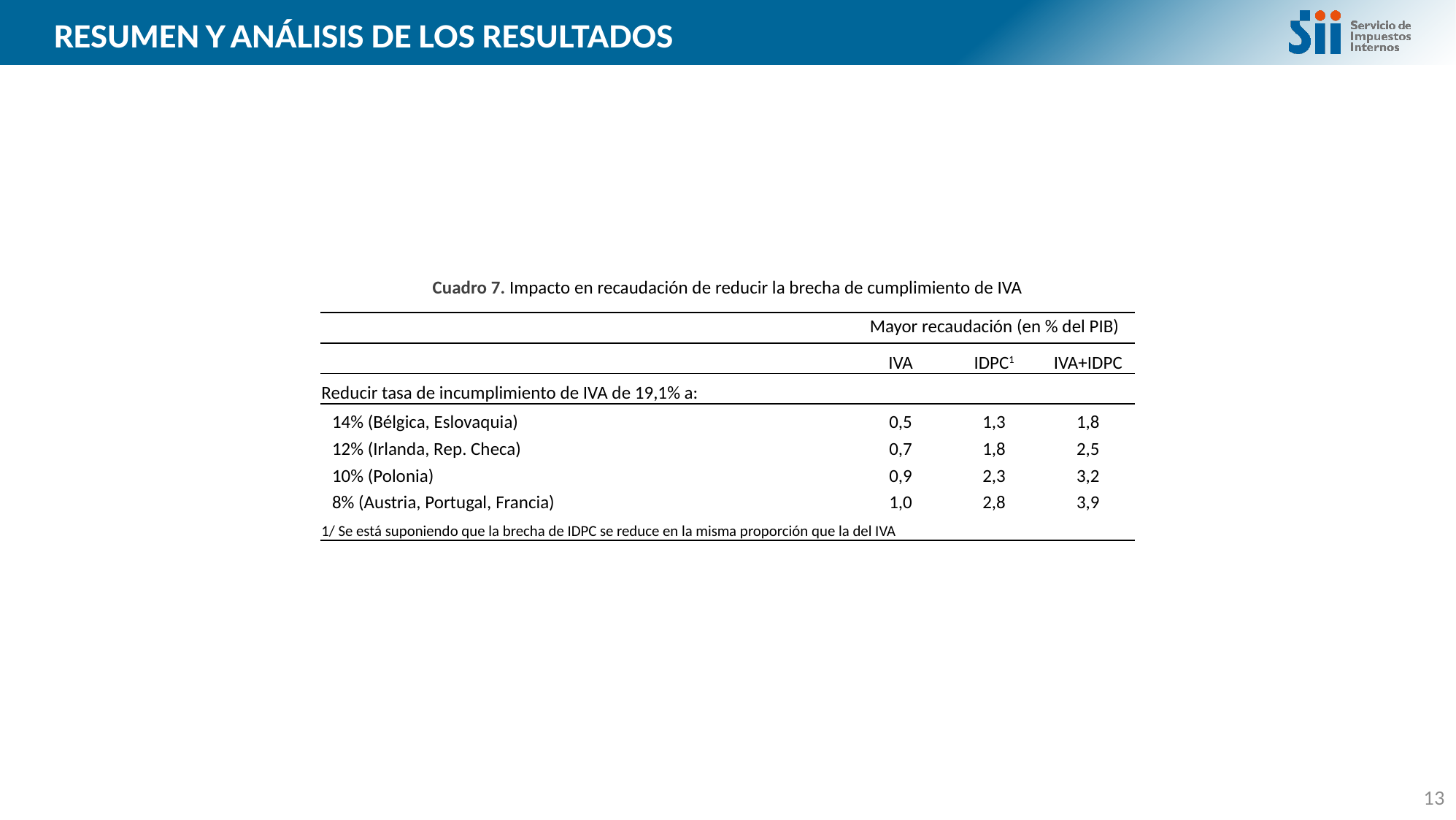

# RESUMEN Y ANÁLISIS DE LOS RESULTADOS
| Cuadro 7. Impacto en recaudación de reducir la brecha de cumplimiento de IVA |  |  |  |
| --- | --- | --- | --- |
|  | Mayor recaudación (en % del PIB) | 2019 | 2020 |
|  | IVA | IDPC1 | IVA+IDPC |
| Reducir tasa de incumplimiento de IVA de 19,1% a: |  |  |  |
| 14% (Bélgica, Eslovaquia) | 0,5 | 1,3 | 1,8 |
| 12% (Irlanda, Rep. Checa) | 0,7 | 1,8 | 2,5 |
| 10% (Polonia) | 0,9 | 2,3 | 3,2 |
| 8% (Austria, Portugal, Francia) | 1,0 | 2,8 | 3,9 |
| 1/ Se está suponiendo que la brecha de IDPC se reduce en la misma proporción que la del IVA |  |  |  |
13